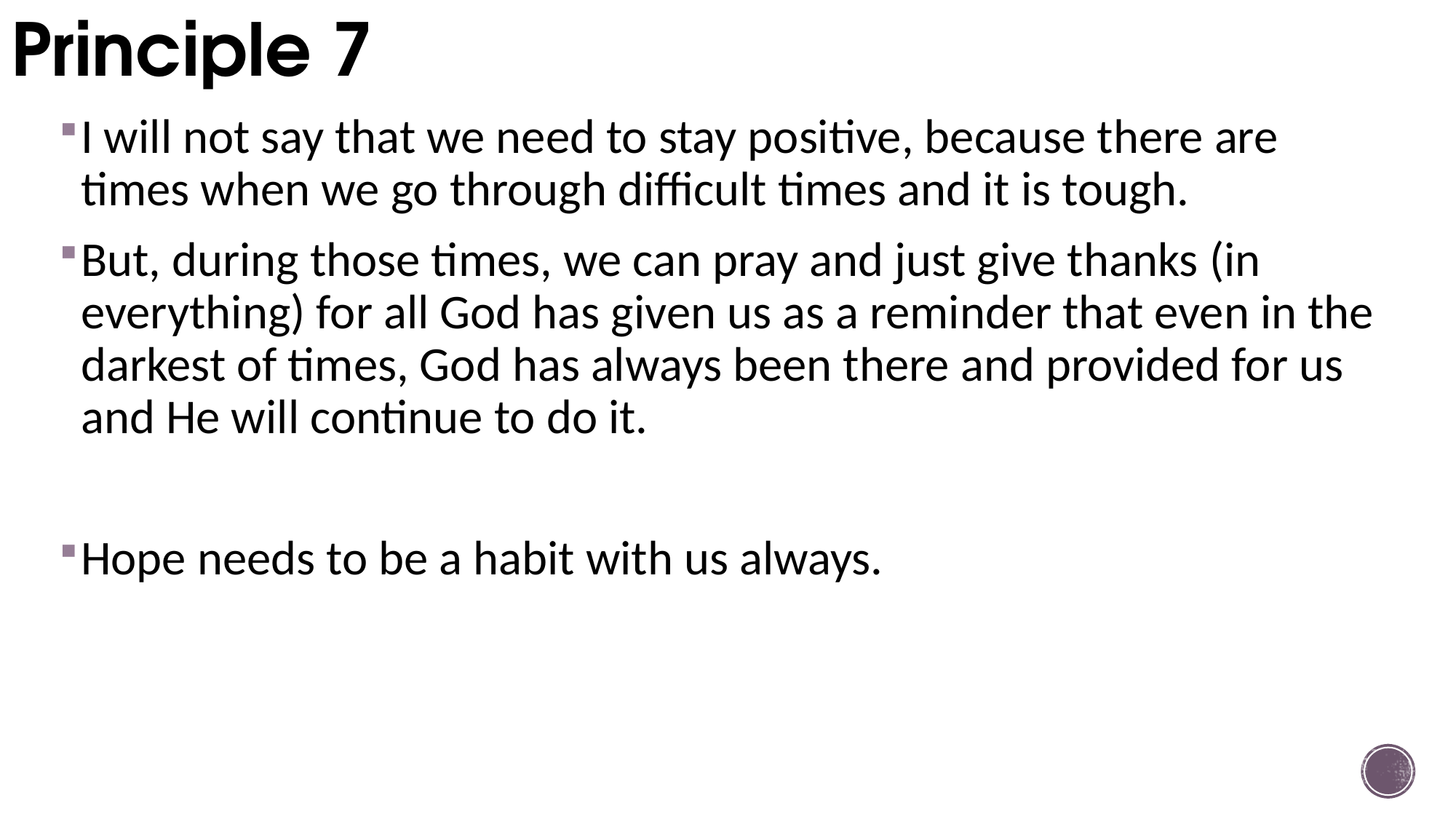

# Principle 7
I will not say that we need to stay positive, because there are times when we go through difficult times and it is tough.
But, during those times, we can pray and just give thanks (in everything) for all God has given us as a reminder that even in the darkest of times, God has always been there and provided for us and He will continue to do it.

Hope needs to be a habit with us always.